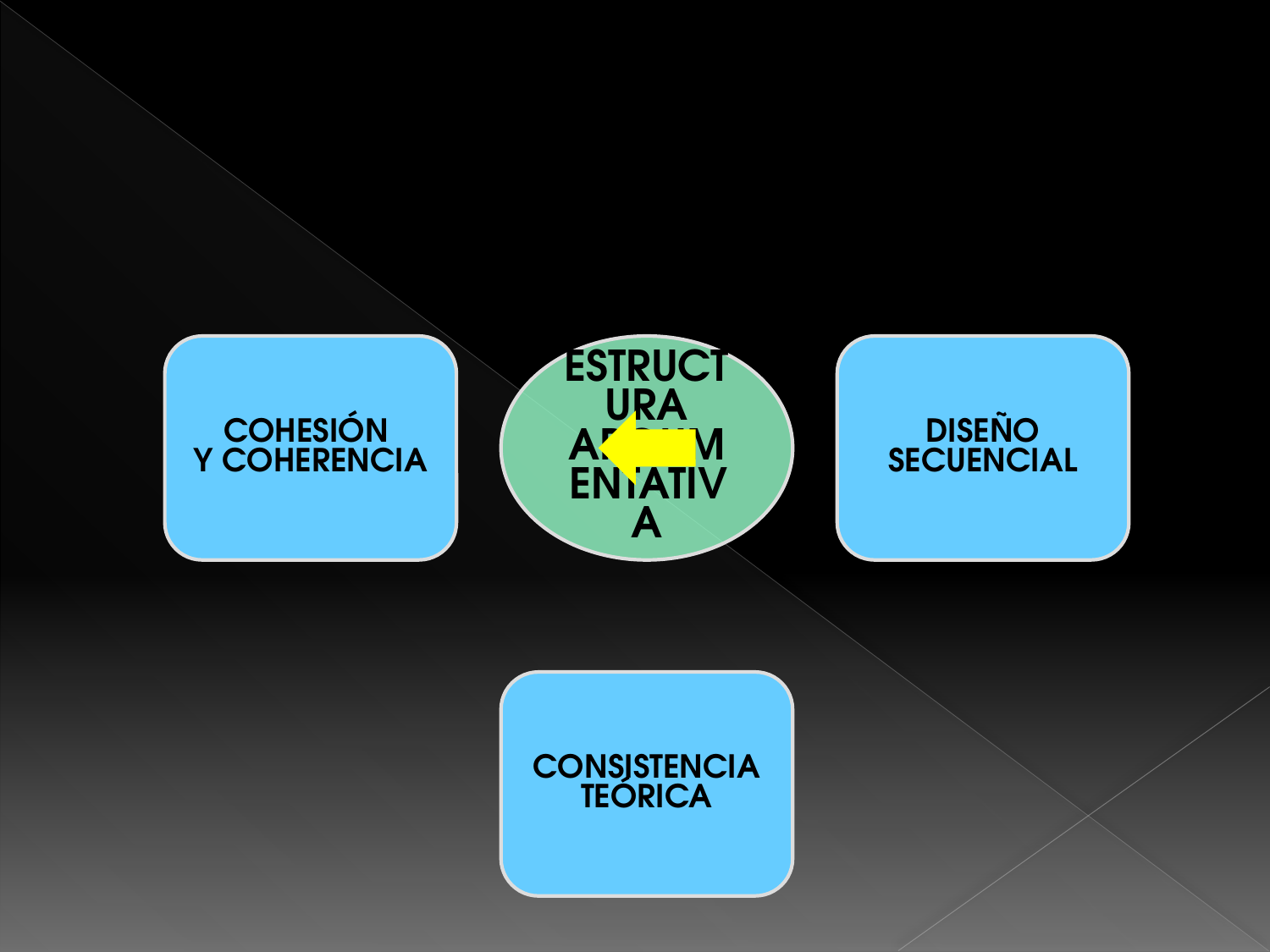

ESTRUCTURA ARGUMENTATIVA
DISEÑO SECUENCIAL
CONSISTENCIA
TEÓRICA
COHESIÓN
Y COHERENCIA